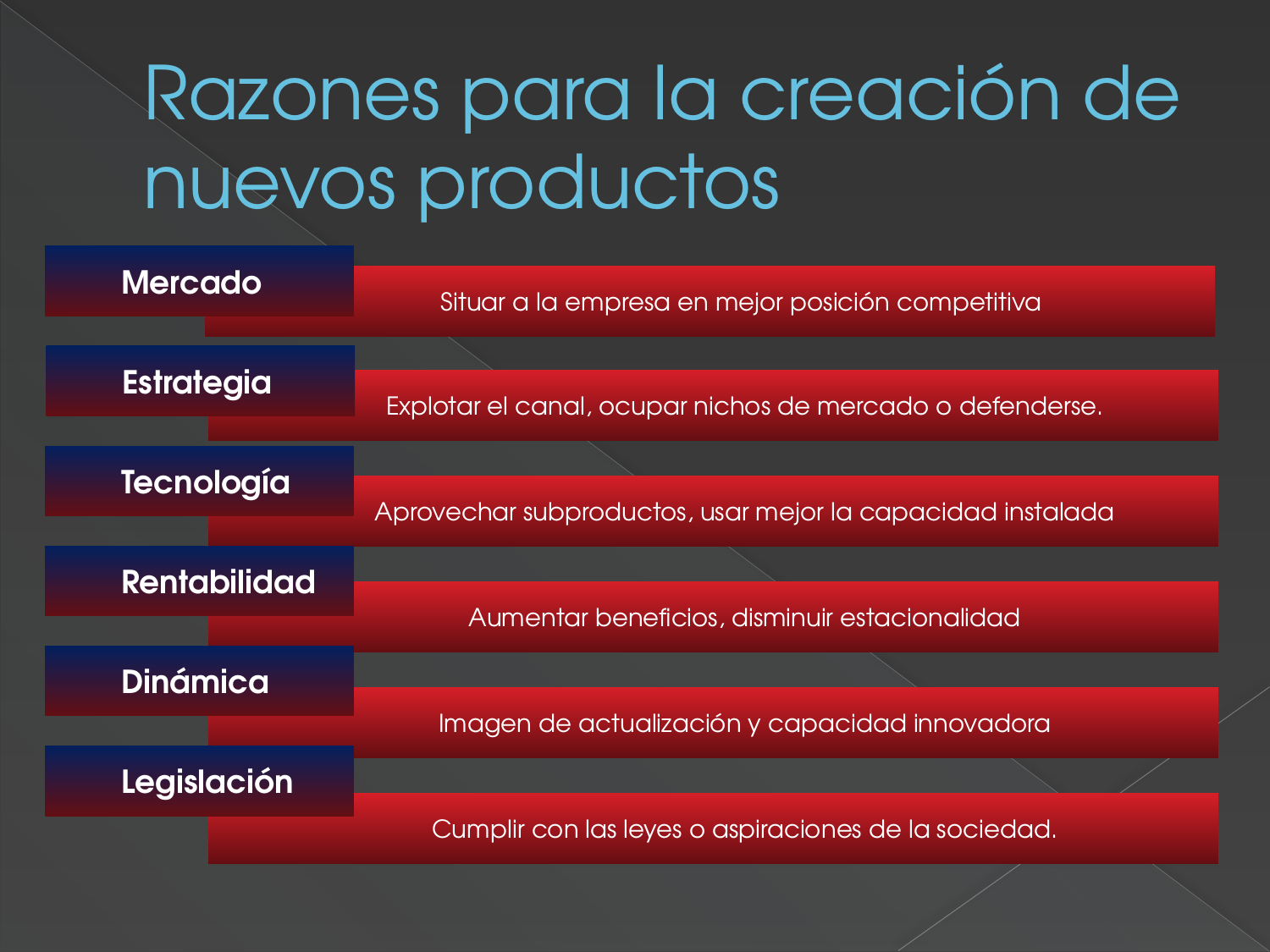

# Razones para la creación de nuevos productos
Mercado
Situar a la empresa en mejor posición competitiva
Estrategia
Explotar el canal, ocupar nichos de mercado o defenderse.
Tecnología
Aprovechar subproductos, usar mejor la capacidad instalada
Rentabilidad
Aumentar beneficios, disminuir estacionalidad
Dinámica
Imagen de actualización y capacidad innovadora
Legislación
Cumplir con las leyes o aspiraciones de la sociedad.